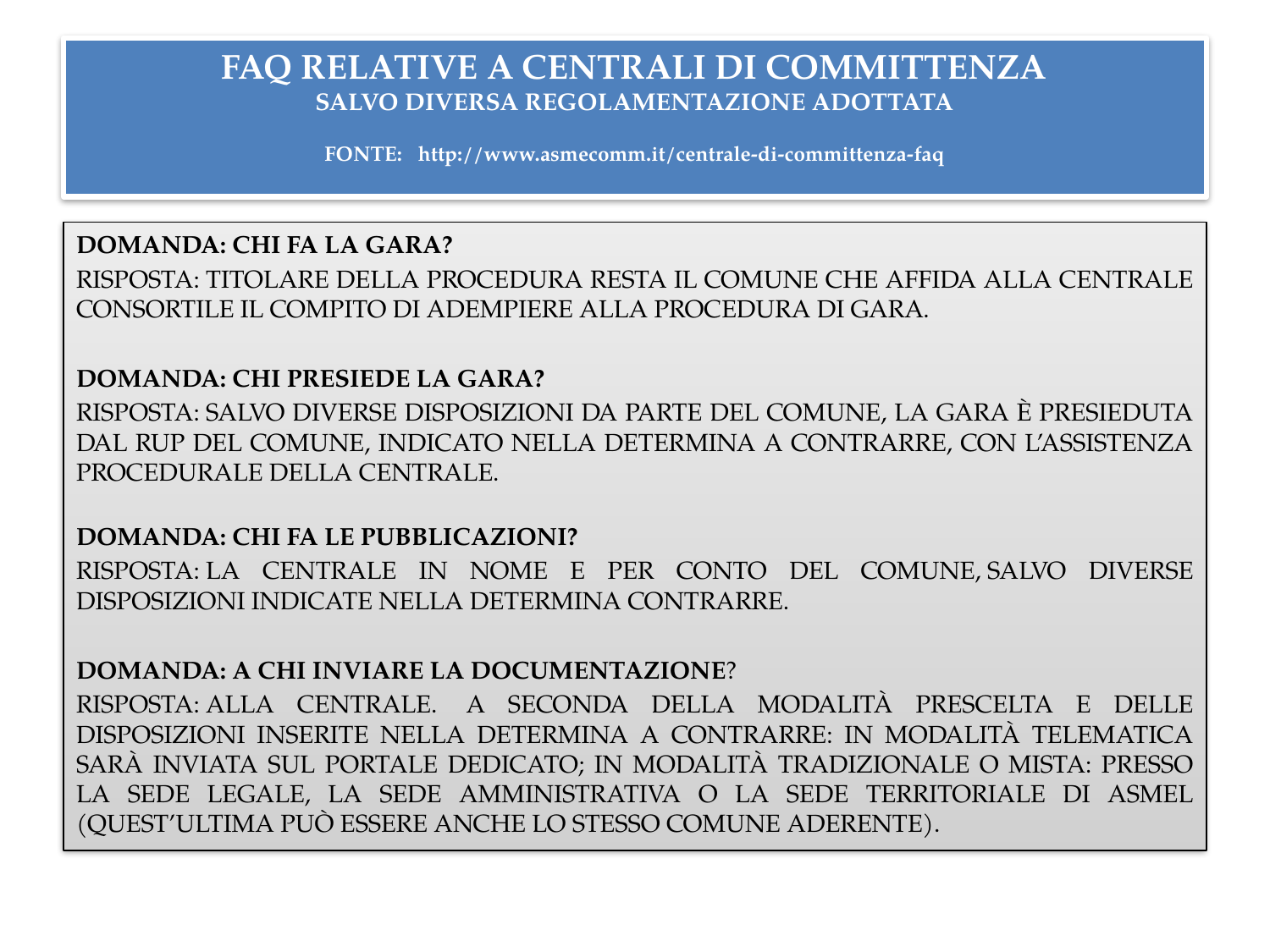

# FAQ RELATIVE A CENTRALI DI COMMITTENZA SALVO DIVERSA REGOLAMENTAZIONE ADOTTATA   FONTE:   http://www.asmecomm.it/centrale-di-committenza-faq
DOMANDA: CHI FA LA GARA?
RISPOSTA: TITOLARE DELLA PROCEDURA RESTA IL COMUNE CHE AFFIDA ALLA CENTRALE CONSORTILE IL COMPITO DI ADEMPIERE ALLA PROCEDURA DI GARA.

DOMANDA: CHI PRESIEDE LA GARA?
RISPOSTA: SALVO DIVERSE DISPOSIZIONI DA PARTE DEL COMUNE, LA GARA È PRESIEDUTA DAL RUP DEL COMUNE, INDICATO NELLA DETERMINA A CONTRARRE, CON L’ASSISTENZA PROCEDURALE DELLA CENTRALE.
DOMANDA: CHI FA LE PUBBLICAZIONI?
RISPOSTA: LA CENTRALE IN NOME E PER CONTO DEL COMUNE, SALVO DIVERSE DISPOSIZIONI INDICATE NELLA DETERMINA CONTRARRE.

DOMANDA: A CHI INVIARE LA DOCUMENTAZIONE?
RISPOSTA: ALLA CENTRALE.  A SECONDA DELLA MODALITÀ PRESCELTA E DELLE DISPOSIZIONI INSERITE NELLA DETERMINA A CONTRARRE: IN MODALITÀ TELEMATICA SARÀ INVIATA SUL PORTALE DEDICATO; IN MODALITÀ TRADIZIONALE O MISTA: PRESSO LA SEDE LEGALE, LA SEDE AMMINISTRATIVA O LA SEDE TERRITORIALE DI ASMEL (QUEST’ULTIMA PUÒ ESSERE ANCHE LO STESSO COMUNE ADERENTE).